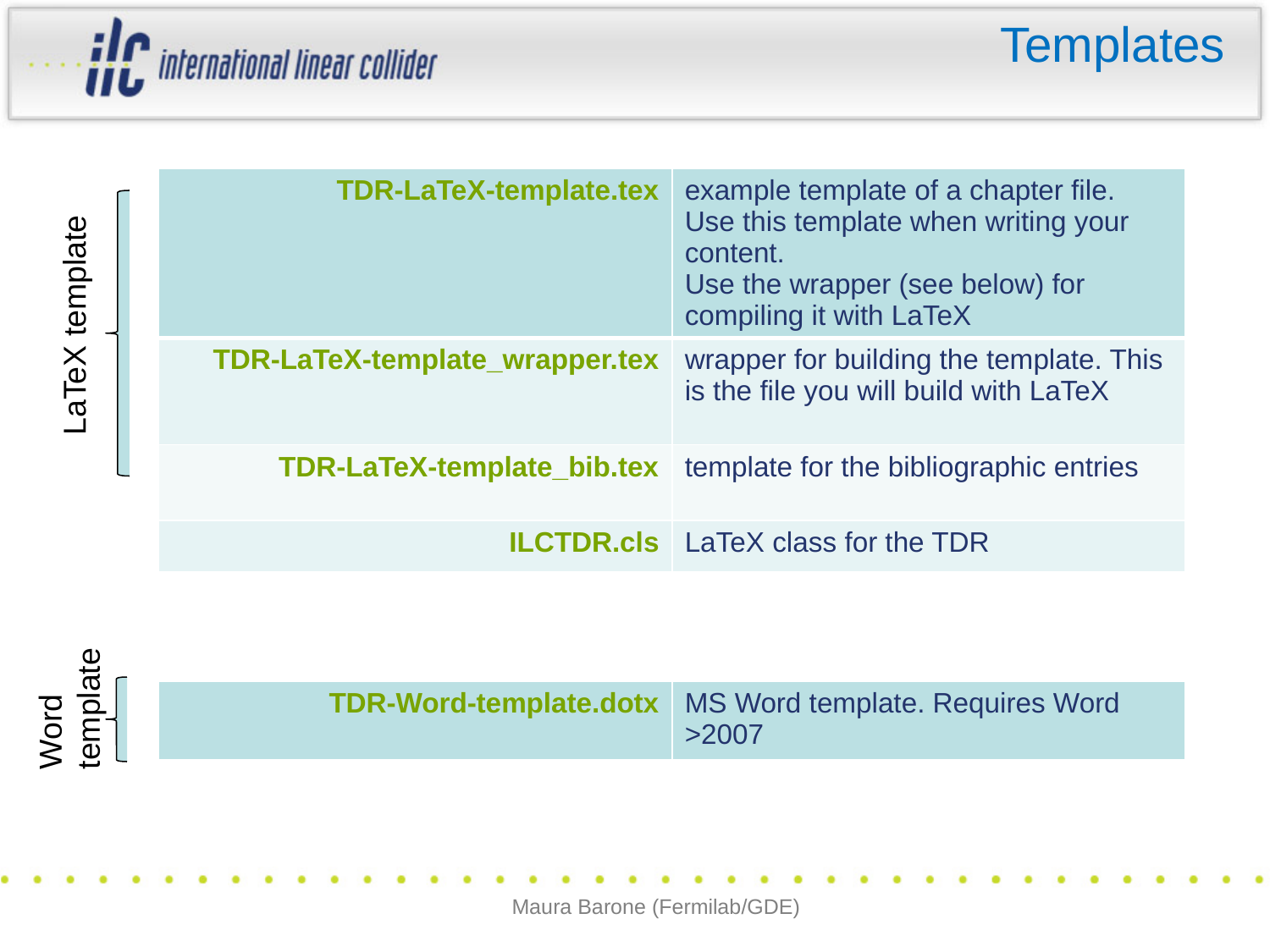

# Templates

: : : :

| TDR-LaTeX-template.tex | example template of a chapter file. Use this template when writing your content. Use the wrapper (see below) for compiling it with LaTeX |
| --- | --- |
| TDR-LaTeX-template\_wrapper.tex | wrapper for building the template. This is the file you will build with LaTeX |
| TDR-LaTeX-template\_bib.tex | template for the bibliographic entries |
| ILCTDR.cls | LaTeX class for the TDR |

LaTeX template

Word
template

| TDR-Word-template.dotx | MS Word template. Requires Word >2007 |
| --- | --- |